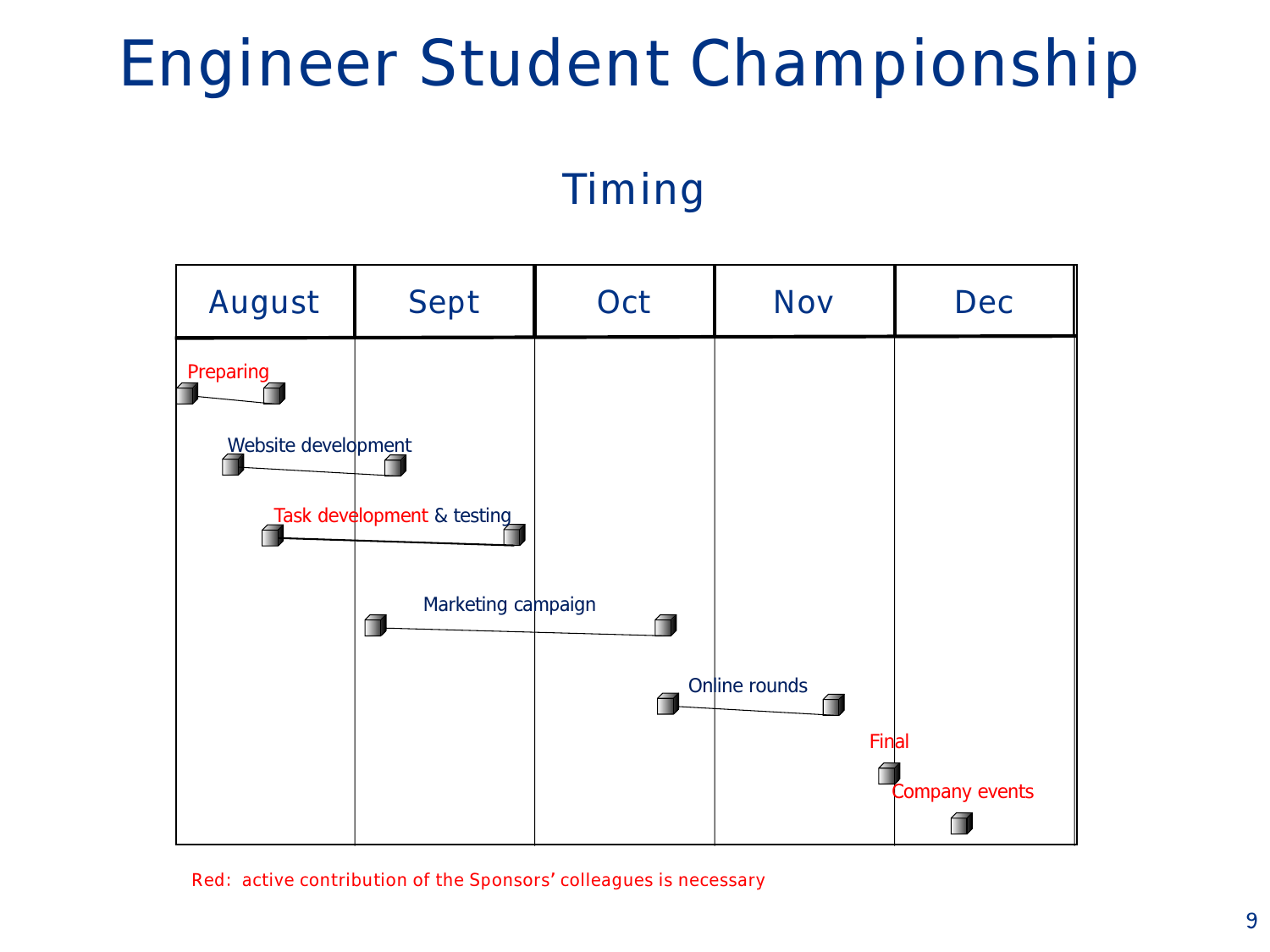

Engineer Student Championship
Timing

August

Sept
Oct
Nov
Dec

Preparing

Website development

Task development & testing

Marketing campaign

Online rounds

Final

Company events

Red:  active contribution of the Sponsors’ colleagues is necessary
9